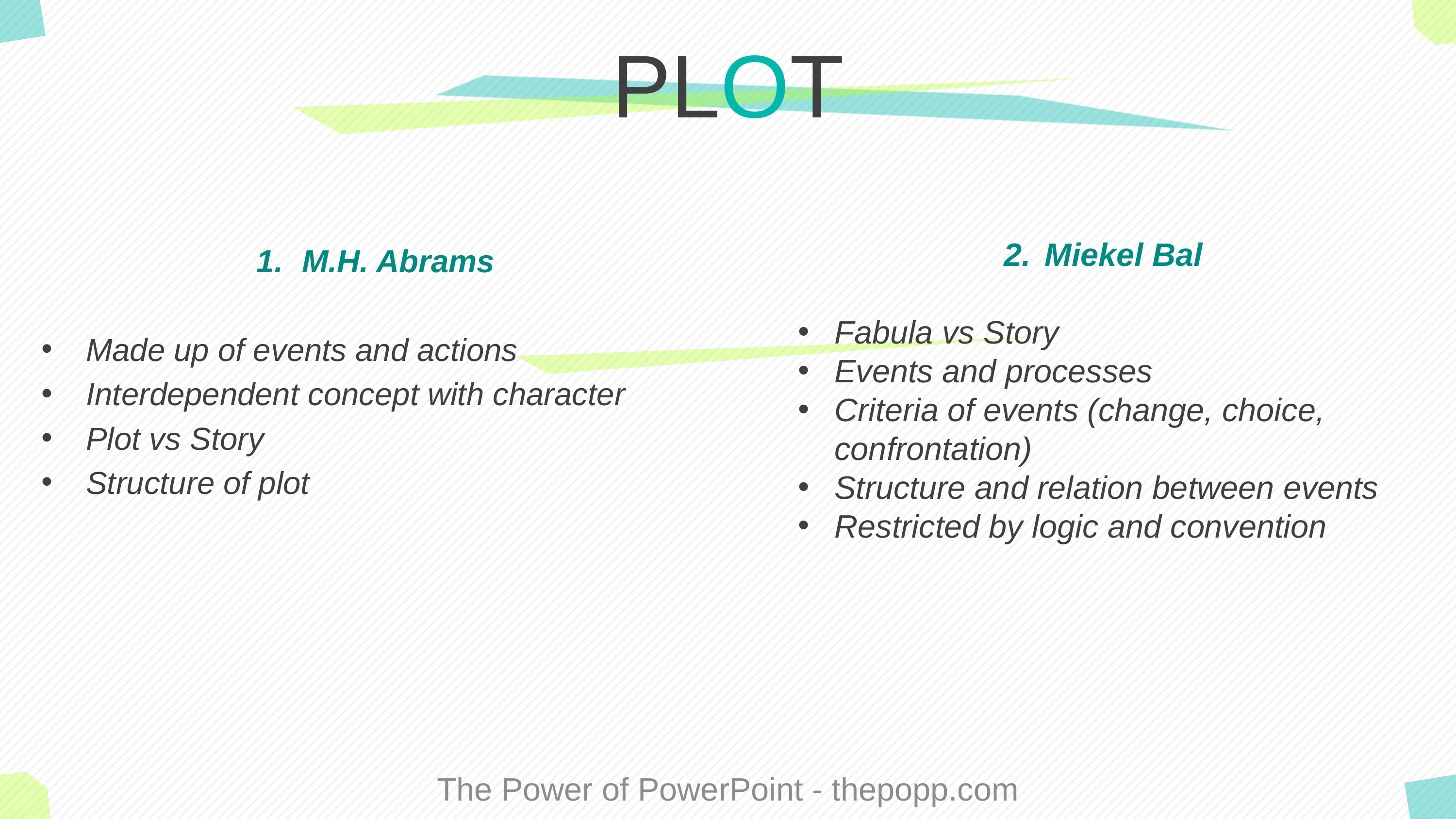

# PLOT

Miekel Bal

Fabula vs Story
Events and processes
Criteria of events (change, choice, confrontation)
Structure and relation between events
Restricted by logic and convention
M.H. Abrams

Made up of events and actions
Interdependent concept with character
Plot vs Story
Structure of plot